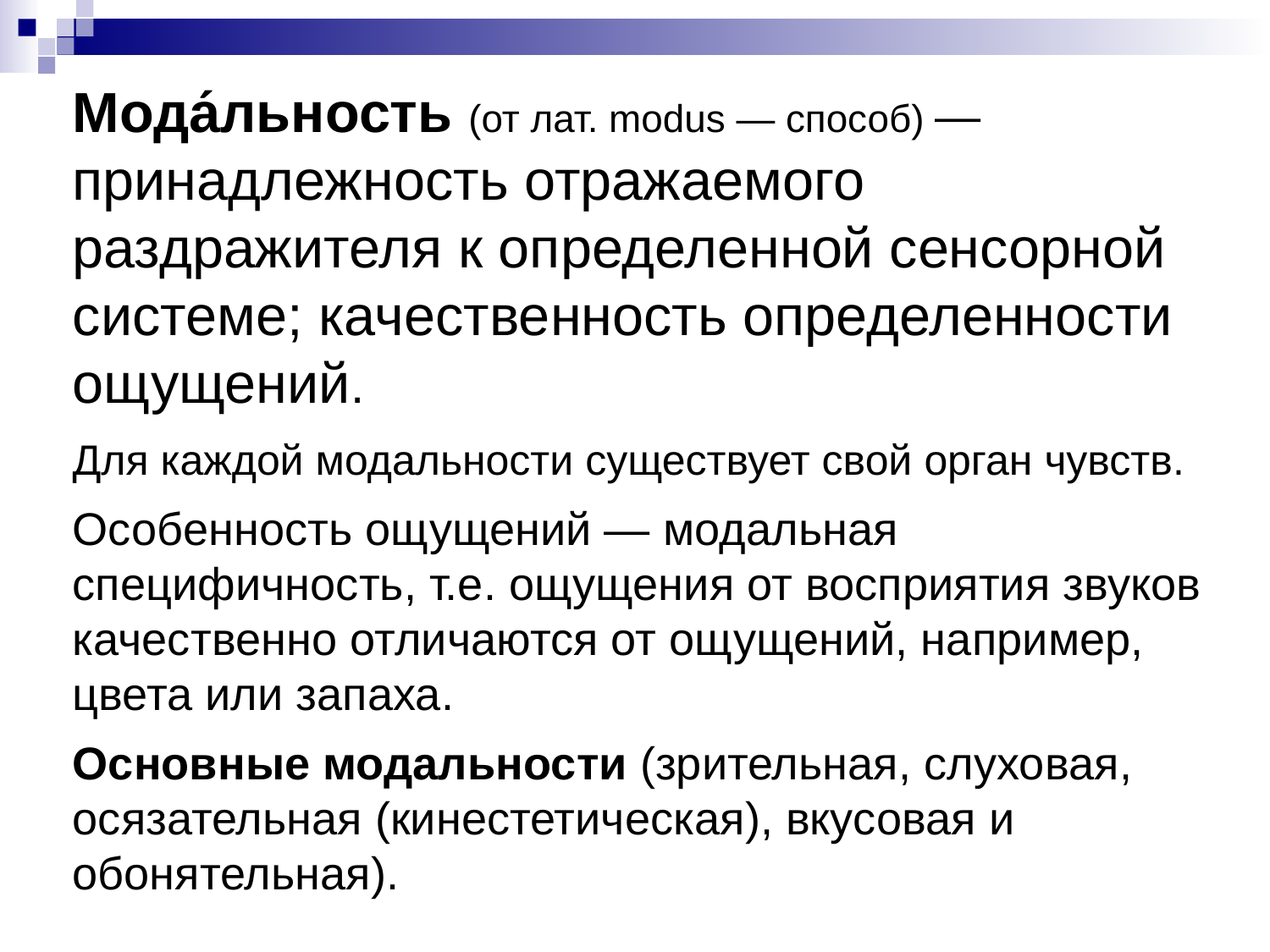

Мода́льность (от лат. modus — способ) — принадлежность отражаемого раздражителя к определенной сенсорной системе; качественность определенности ощущений.
Для каждой модальности существует свой орган чувств.
Особенность ощущений — модальная специфичность, т.е. ощущения от восприятия звуков качественно отличаются от ощущений, например, цвета или запаха.
Основные модальности (зрительная, слуховая, осязательная (кинестетическая), вкусовая и обонятельная).